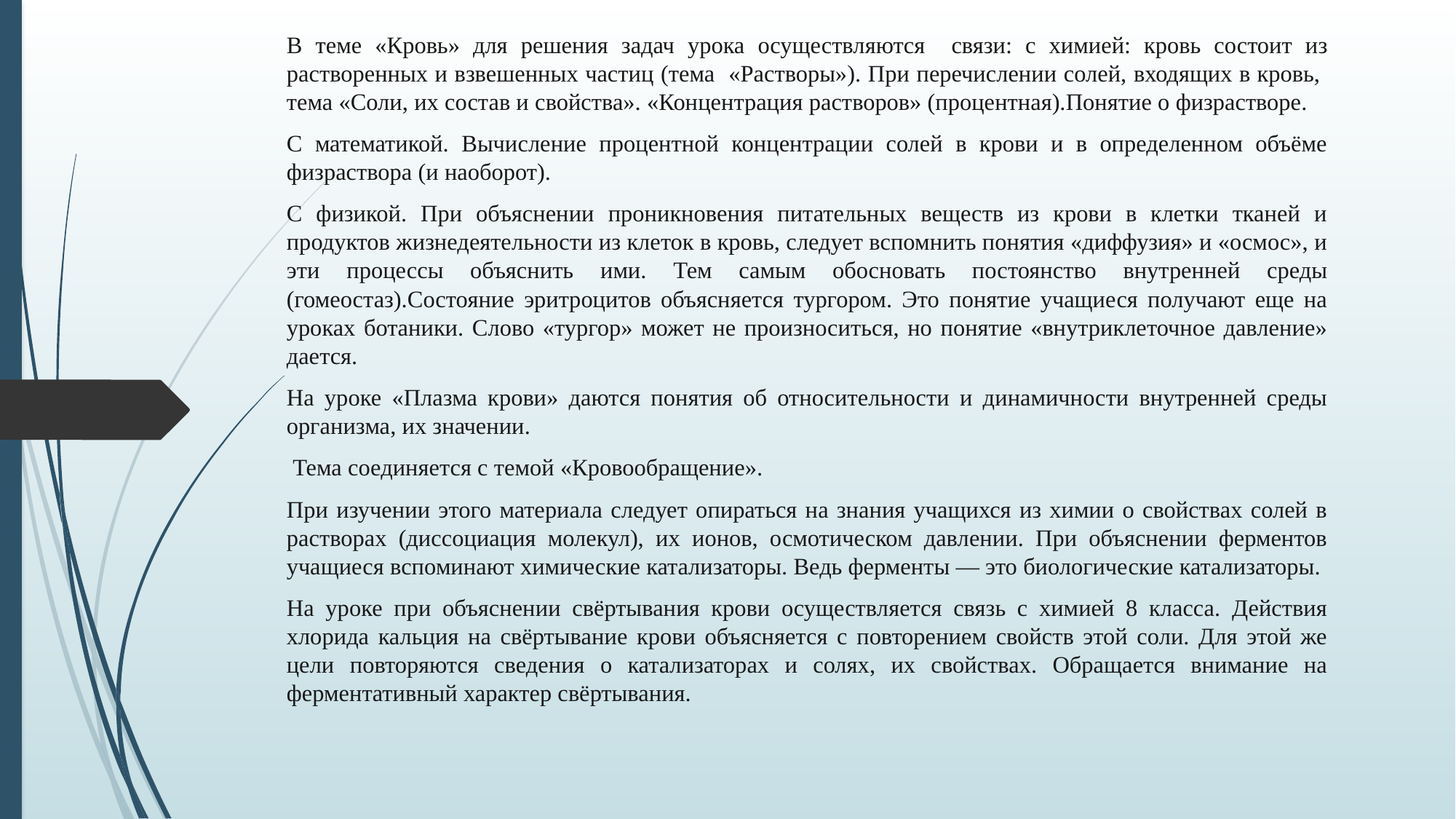

В теме «Кровь» для решения задач урока осуществляются  связи: с химией: кровь состоит из растворенных и взвешенных частиц (тема  «Растворы»). При перечислении солей, входящих в кровь,  тема «Соли, их состав и свойства». «Концентрация растворов» (процентная).Понятие о физрастворе.
С математикой. Вычисление процентной концентрации солей в крови и в определенном объёме физраствора (и наоборот).
С физикой. При объяснении проникновения питательных веществ из крови в клетки тканей и продуктов жизнедеятельности из клеток в кровь, следует вспомнить понятия «диффузия» и «осмос», и эти процессы объяснить ими. Тем самым обосновать постоянство внутренней среды (гомеостаз).Состояние эритроцитов объясняется тургором. Это понятие учащиеся получают еще на уроках ботаники. Слово «тургор» может не произноситься, но понятие «внутриклеточное давление» дается.
На уроке «Плазма крови» даются понятия об относительности и динамичности внутренней среды организма, их значении.
 Тема соединяется с темой «Кровообращение».
При изучении этого материала следует опираться на знания учащихся из химии о свойствах солей в растворах (диссоциация молекул), их ионов, осмотическом давлении. При объяснении ферментов учащиеся вспоминают химические катализаторы. Ведь ферменты — это биологические катализаторы.
На уроке при объяснении свёртывания крови осуществляется связь с химией 8 класса. Действия хлорида кальция на свёртывание крови объясняется с повторением свойств этой соли. Для этой же цели повторяются сведения о катализаторах и солях, их свойствах. Обращается внимание на ферментативный характер свёртывания.